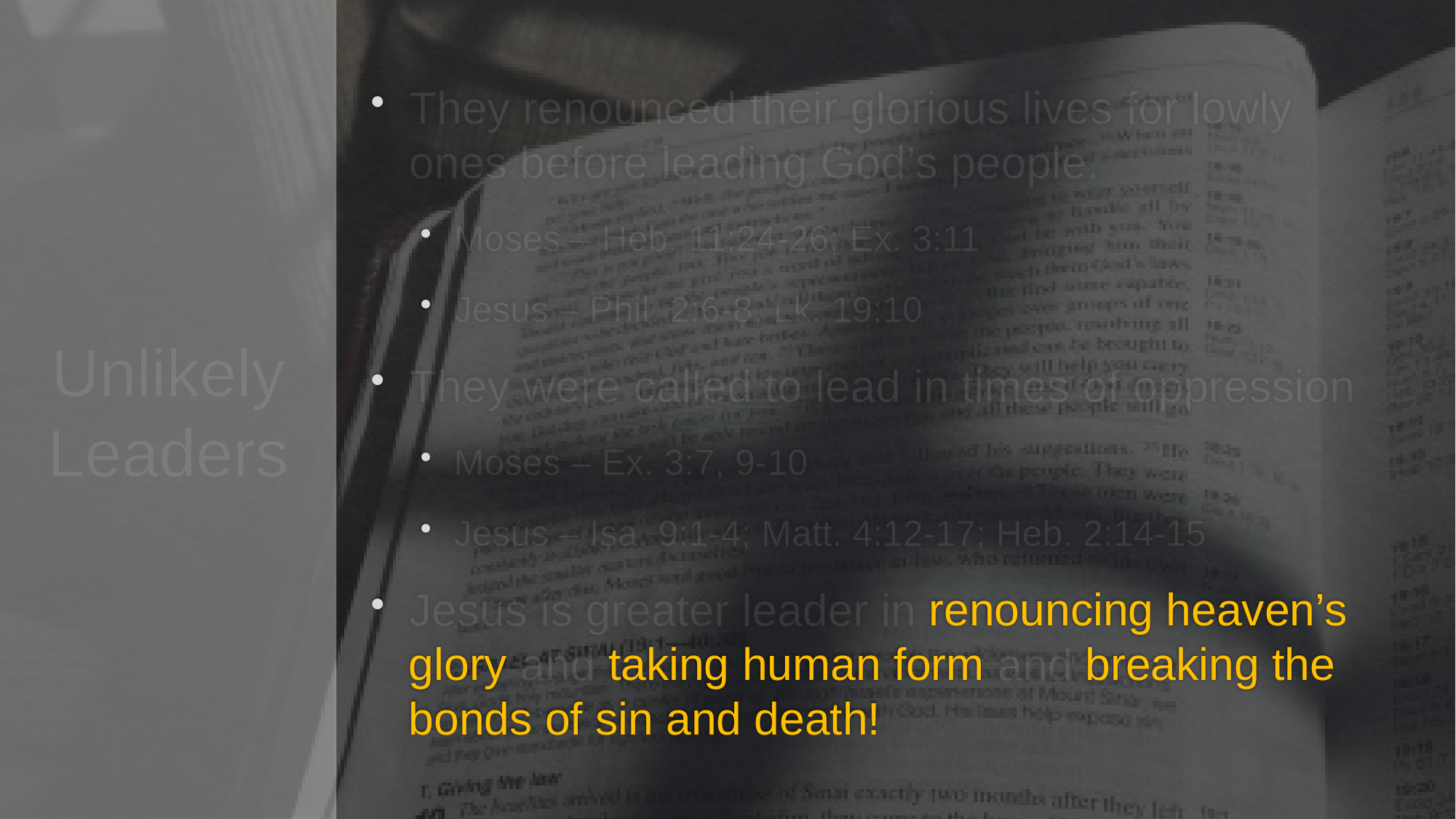

# Unlikely Leaders
They renounced their glorious lives for lowly ones before leading God’s people.
Moses – Heb. 11:24-26; Ex. 3:11
Jesus – Phil. 2:6-8, Lk. 19:10
They were called to lead in times of oppression
Moses – Ex. 3:7, 9-10
Jesus – Isa. 9:1-4; Matt. 4:12-17; Heb. 2:14-15
Jesus is greater leader in renouncing heaven’s glory and taking human form and breaking the bonds of sin and death!